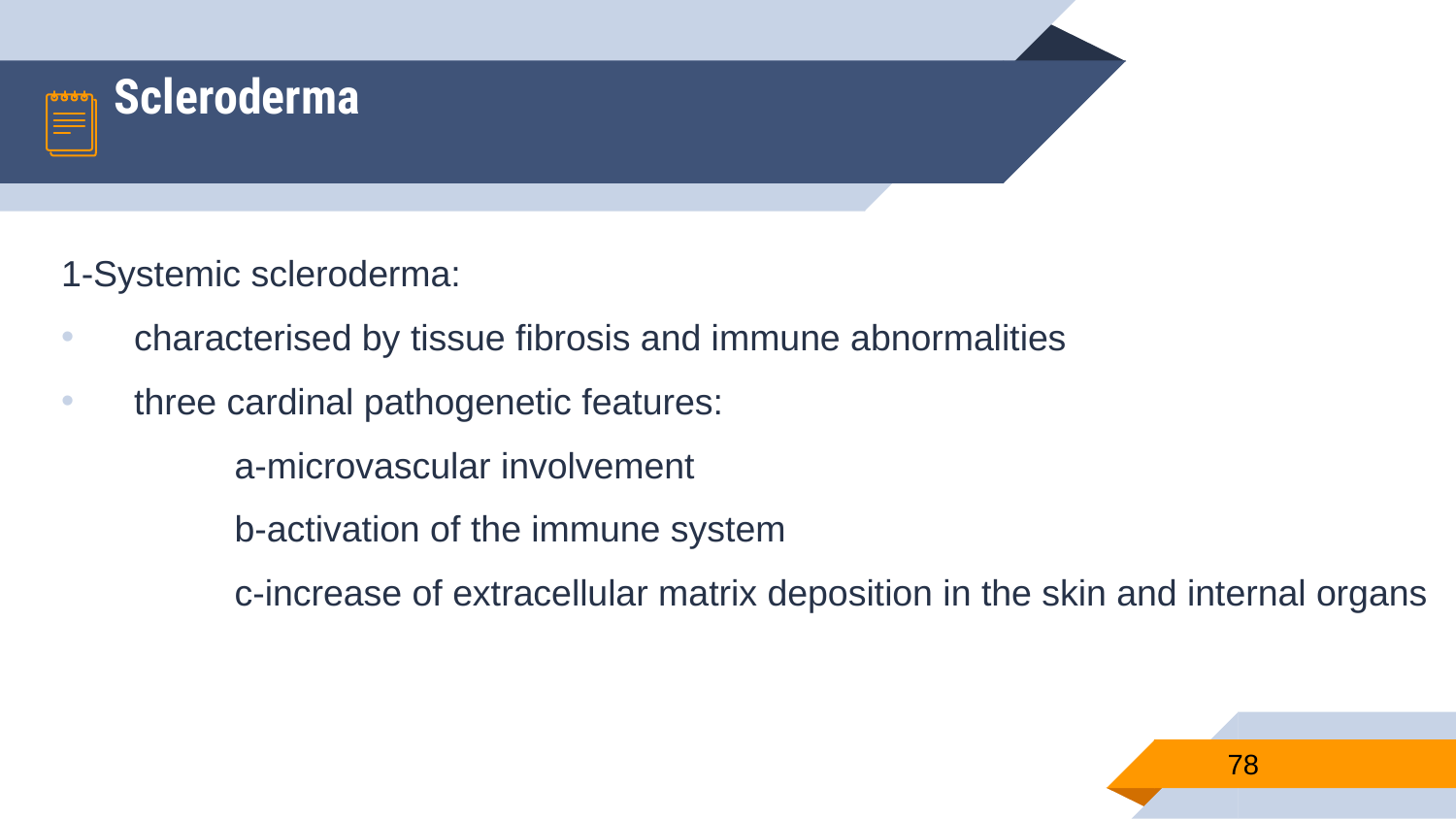

# Scleroderma
1-Systemic scleroderma:
characterised by tissue fibrosis and immune abnormalities
three cardinal pathogenetic features:
                 a-microvascular involvement
                 b-activation of the immune system
                 c-increase of extracellular matrix deposition in the skin and internal organs
78